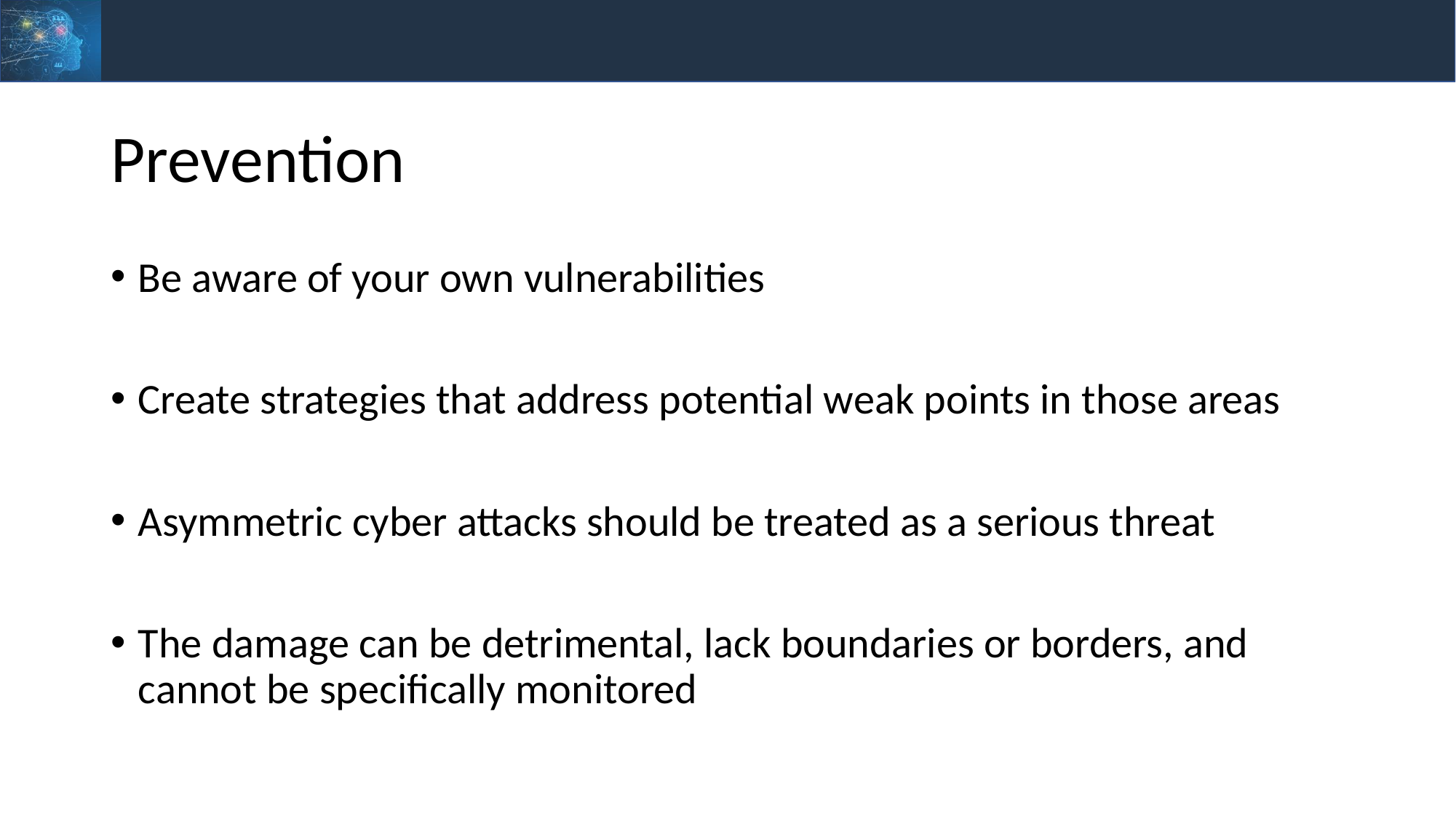

# Prevention
Be aware of your own vulnerabilities

Create strategies that address potential weak points in those areas

Asymmetric cyber attacks should be treated as a serious threat

The damage can be detrimental, lack boundaries or borders, and cannot be specifically monitored